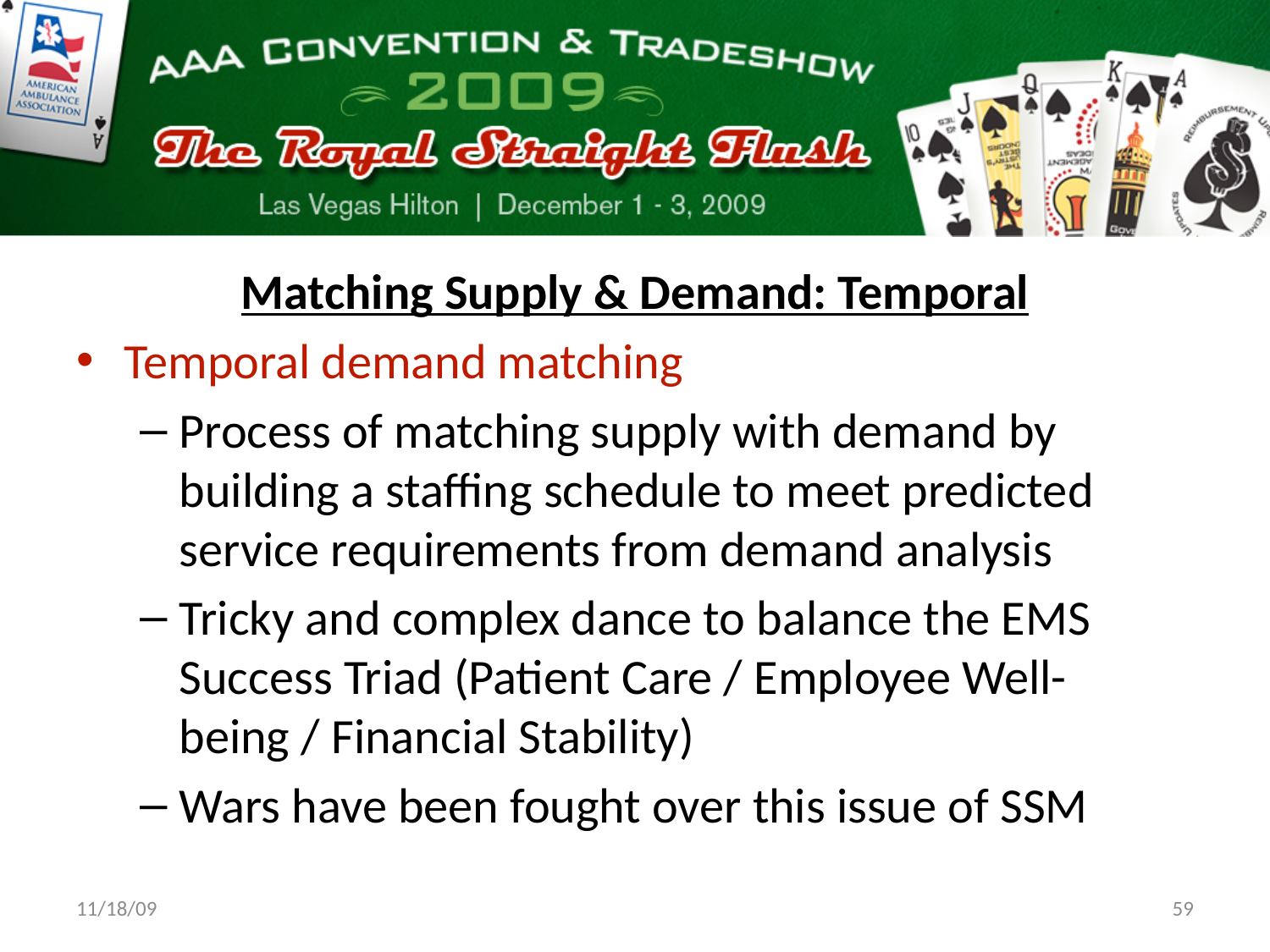

Matching Supply & Demand: Temporal
Temporal demand matching
Process of matching supply with demand by building a staffing schedule to meet predicted service requirements from demand analysis
Tricky and complex dance to balance the EMS Success Triad (Patient Care / Employee Well-being / Financial Stability)
Wars have been fought over this issue of SSM

11/18/09

59